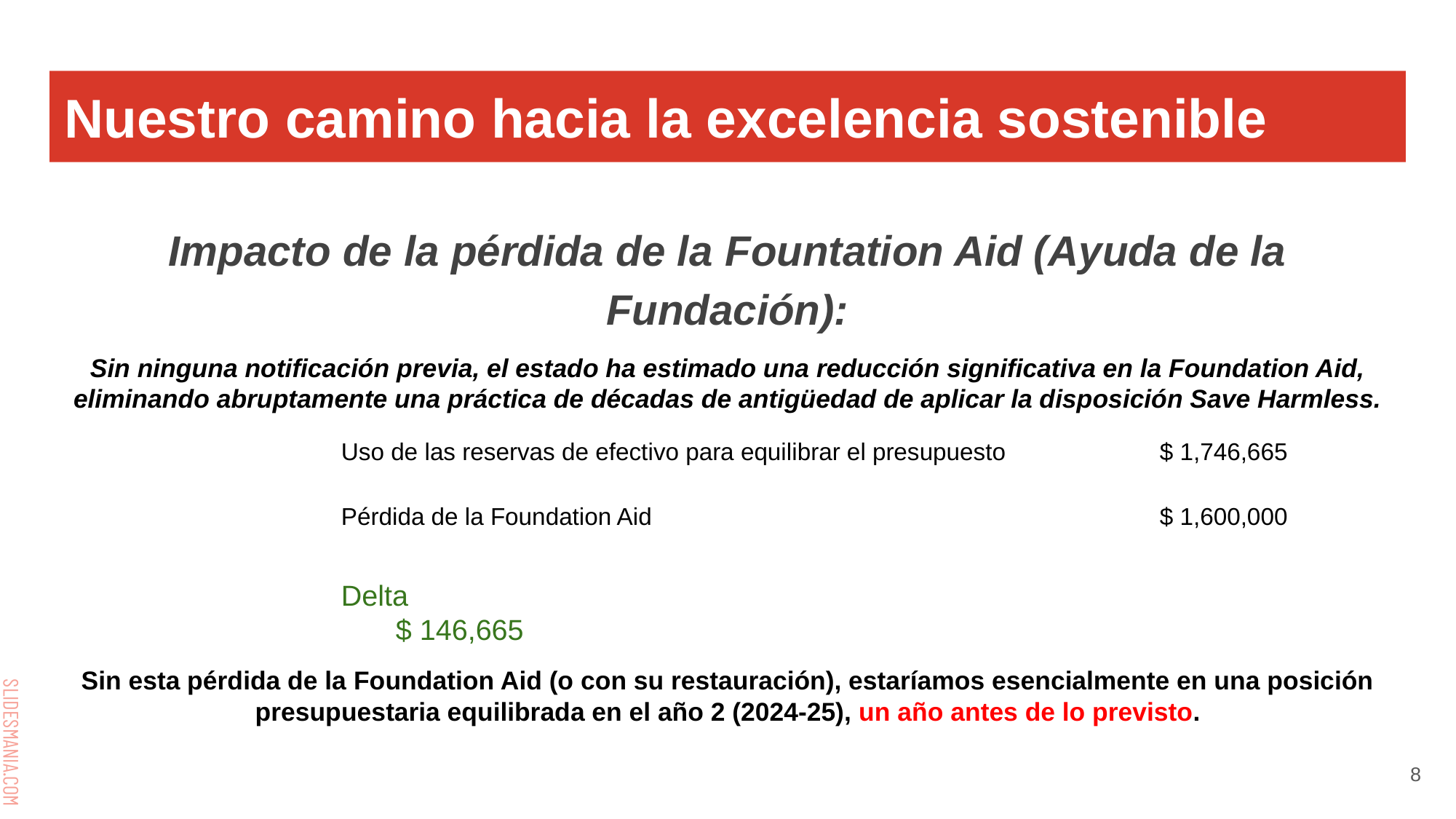

# Nuestro camino hacia la excelencia sostenible
Impacto de la pérdida de la Fountation Aid (Ayuda de la Fundación):
Sin ninguna notificación previa, el estado ha estimado una reducción significativa en la Foundation Aid, eliminando abruptamente una práctica de décadas de antigüedad de aplicar la disposición Save Harmless.
Uso de las reservas de efectivo para equilibrar el presupuesto		$ 1,746,665

Pérdida de la Foundation Aid					$ 1,600,000

Delta										$ 146,665
Sin esta pérdida de la Foundation Aid (o con su restauración), estaríamos esencialmente en una posición presupuestaria equilibrada en el año 2 (2024-25), un año antes de lo previsto.

8